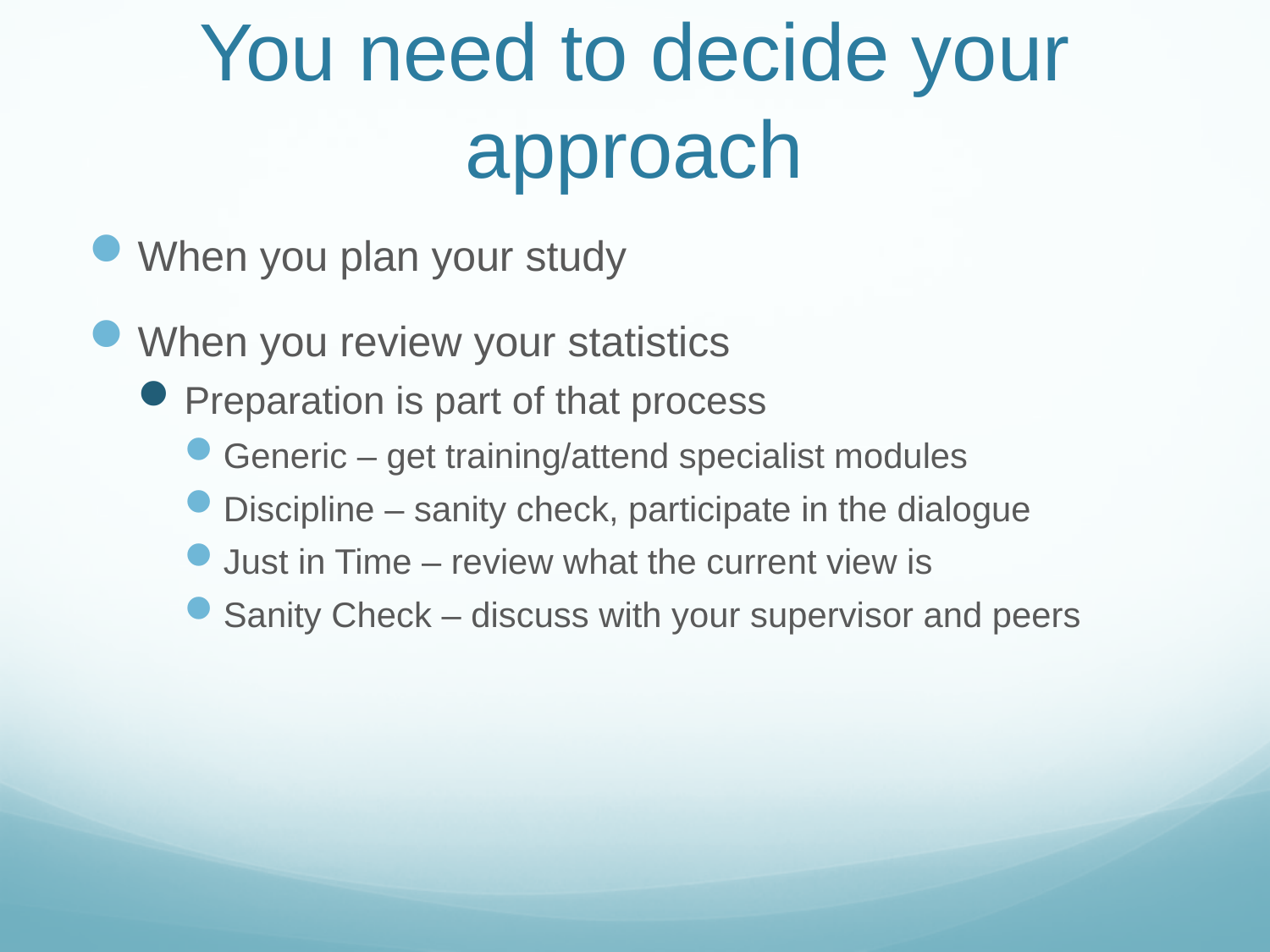

# You need to decide your approach
When you plan your study
When you review your statistics
Preparation is part of that process
Generic – get training/attend specialist modules
Discipline – sanity check, participate in the dialogue
Just in Time – review what the current view is
Sanity Check – discuss with your supervisor and peers